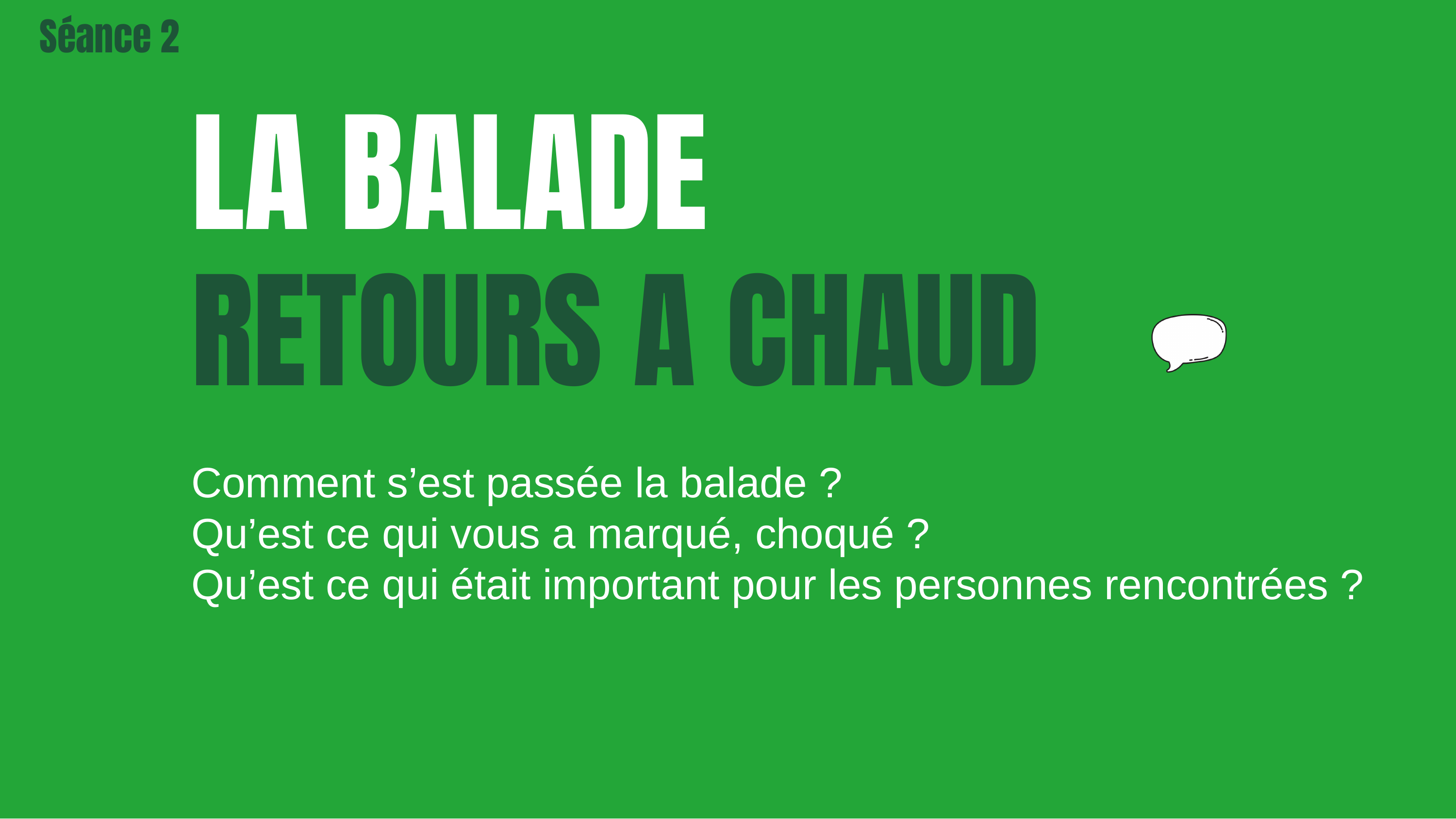

Séance 2
LA BALADE
RETOURS A CHAUD

Comment s’est passée la balade ?
Qu’est ce qui vous a marqué, choqué ?
Qu’est ce qui était important pour les personnes rencontrées ?

Food Transect | Collège G.ROSSET | 2023